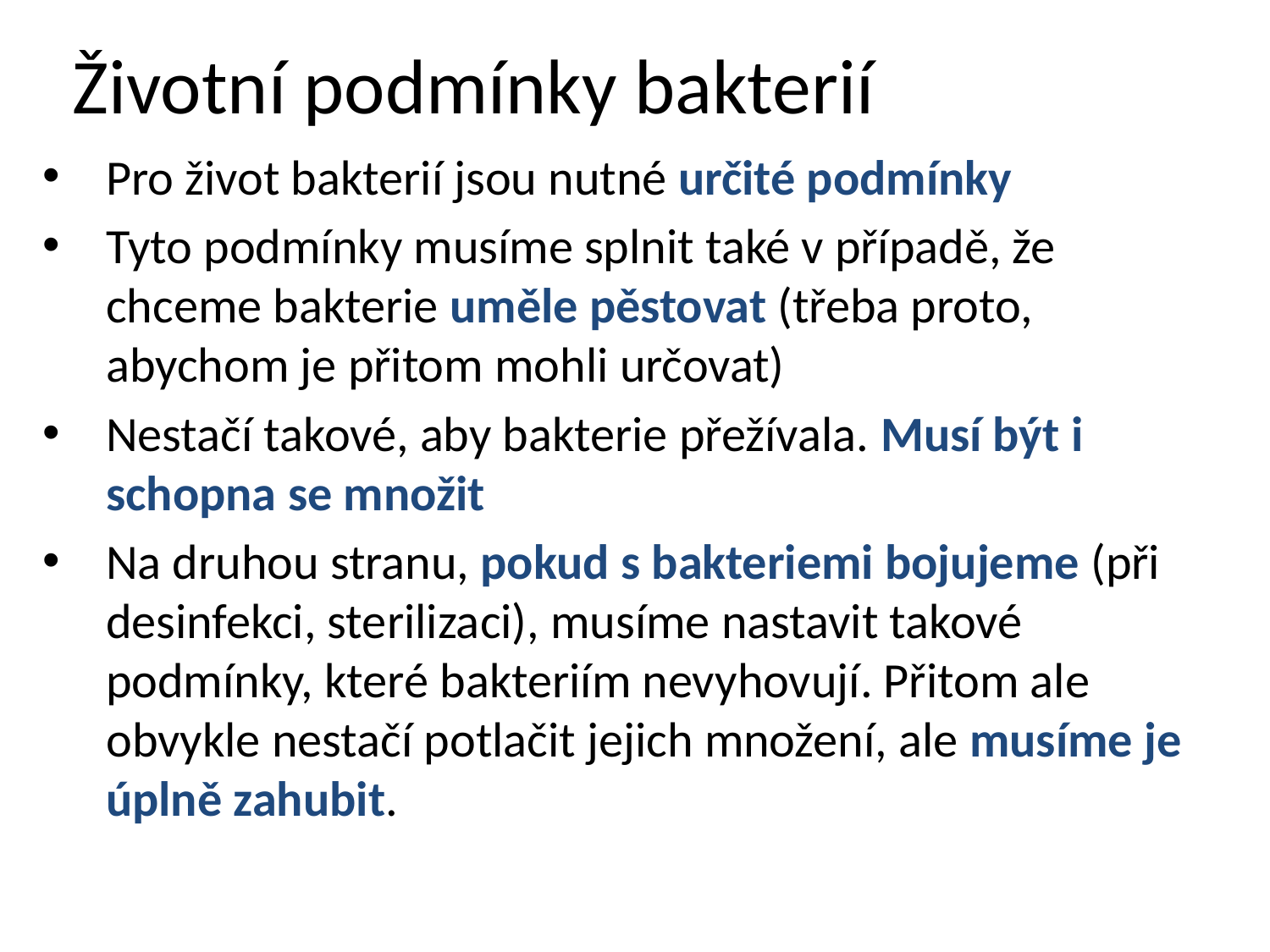

# Životní podmínky bakterií
Pro život bakterií jsou nutné určité podmínky
Tyto podmínky musíme splnit také v případě, že chceme bakterie uměle pěstovat (třeba proto, abychom je přitom mohli určovat)
Nestačí takové, aby bakterie přežívala. Musí být i schopna se množit
Na druhou stranu, pokud s bakteriemi bojujeme (při desinfekci, sterilizaci), musíme nastavit takové podmínky, které bakteriím nevyhovují. Přitom ale obvykle nestačí potlačit jejich množení, ale musíme je úplně zahubit.